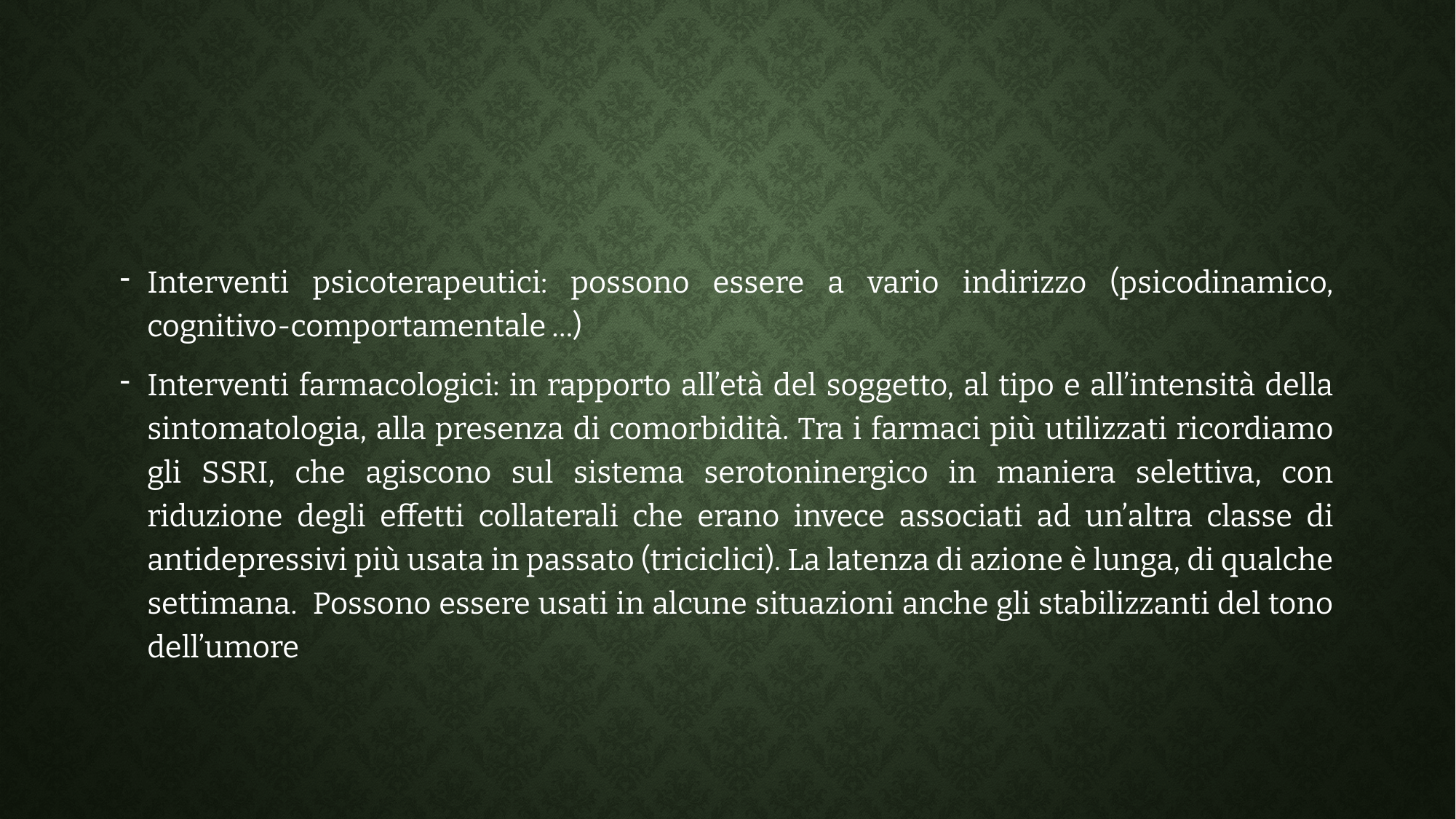

#
Interventi psicoterapeutici: possono essere a vario indirizzo (psicodinamico, cognitivo-comportamentale …)
Interventi farmacologici: in rapporto all’età del soggetto, al tipo e all’intensità della sintomatologia, alla presenza di comorbidità. Tra i farmaci più utilizzati ricordiamo gli SSRI, che agiscono sul sistema serotoninergico in maniera selettiva, con riduzione degli effetti collaterali che erano invece associati ad un’altra classe di antidepressivi più usata in passato (triciclici). La latenza di azione è lunga, di qualche settimana.  Possono essere usati in alcune situazioni anche gli stabilizzanti del tono dell’umore